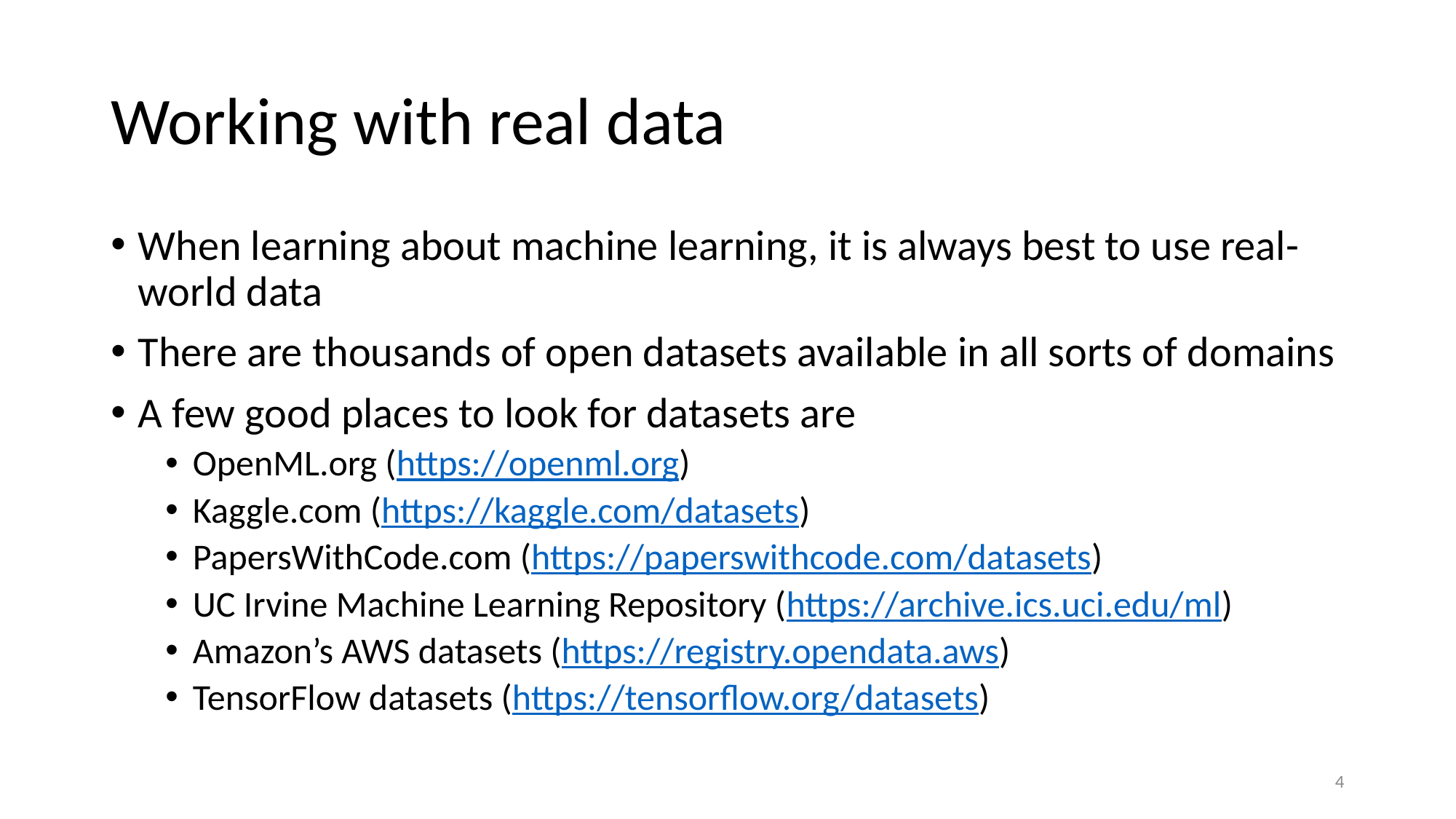

# Working with real data
When learning about machine learning, it is always best to use real-world data
There are thousands of open datasets available in all sorts of domains
A few good places to look for datasets are
OpenML.org (https://openml.org)
Kaggle.com (https://kaggle.com/datasets)
PapersWithCode.com (https://paperswithcode.com/datasets)
UC Irvine Machine Learning Repository (https://archive.ics.uci.edu/ml)
Amazon’s AWS datasets (https://registry.opendata.aws)
TensorFlow datasets (https://tensorflow.org/datasets)
4